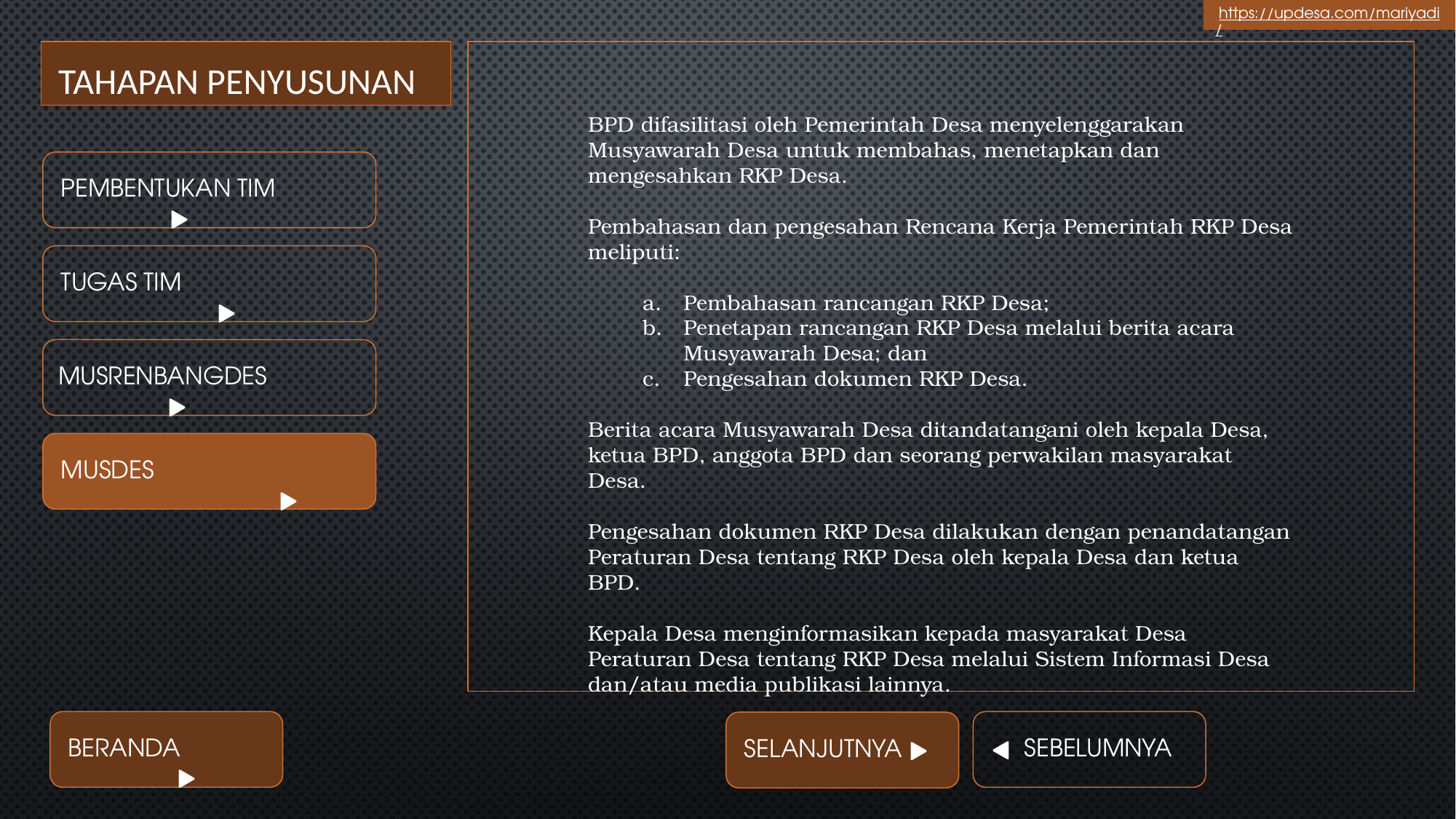

https://updesa.com/mariyadi/
TAHAPAN PENYUSUNAN

BPD difasilitasi oleh Pemerintah Desa menyelenggarakan Musyawarah Desa untuk membahas, menetapkan dan mengesahkan RKP Desa.

Pembahasan dan pengesahan Rencana Kerja Pemerintah RKP Desa meliputi:

Pembahasan rancangan RKP Desa;
Penetapan rancangan RKP Desa melalui berita acara Musyawarah Desa; dan
Pengesahan dokumen RKP Desa.

Berita acara Musyawarah Desa ditandatangani oleh kepala Desa, ketua BPD, anggota BPD dan seorang perwakilan masyarakat Desa.

Pengesahan dokumen RKP Desa dilakukan dengan penandatangan Peraturan Desa tentang RKP Desa oleh kepala Desa dan ketua BPD.

Kepala Desa menginformasikan kepada masyarakat Desa Peraturan Desa tentang RKP Desa melalui Sistem Informasi Desa dan/atau media publikasi lainnya.

Pembentukan tim 	▶︎

Tugas tim 		       ▶︎

Musrenbangdes		▶︎

Musdes				▶︎

BERANDA	▶︎

◀︎  SEBELUMNYA

SELANJUTNYA ▶︎